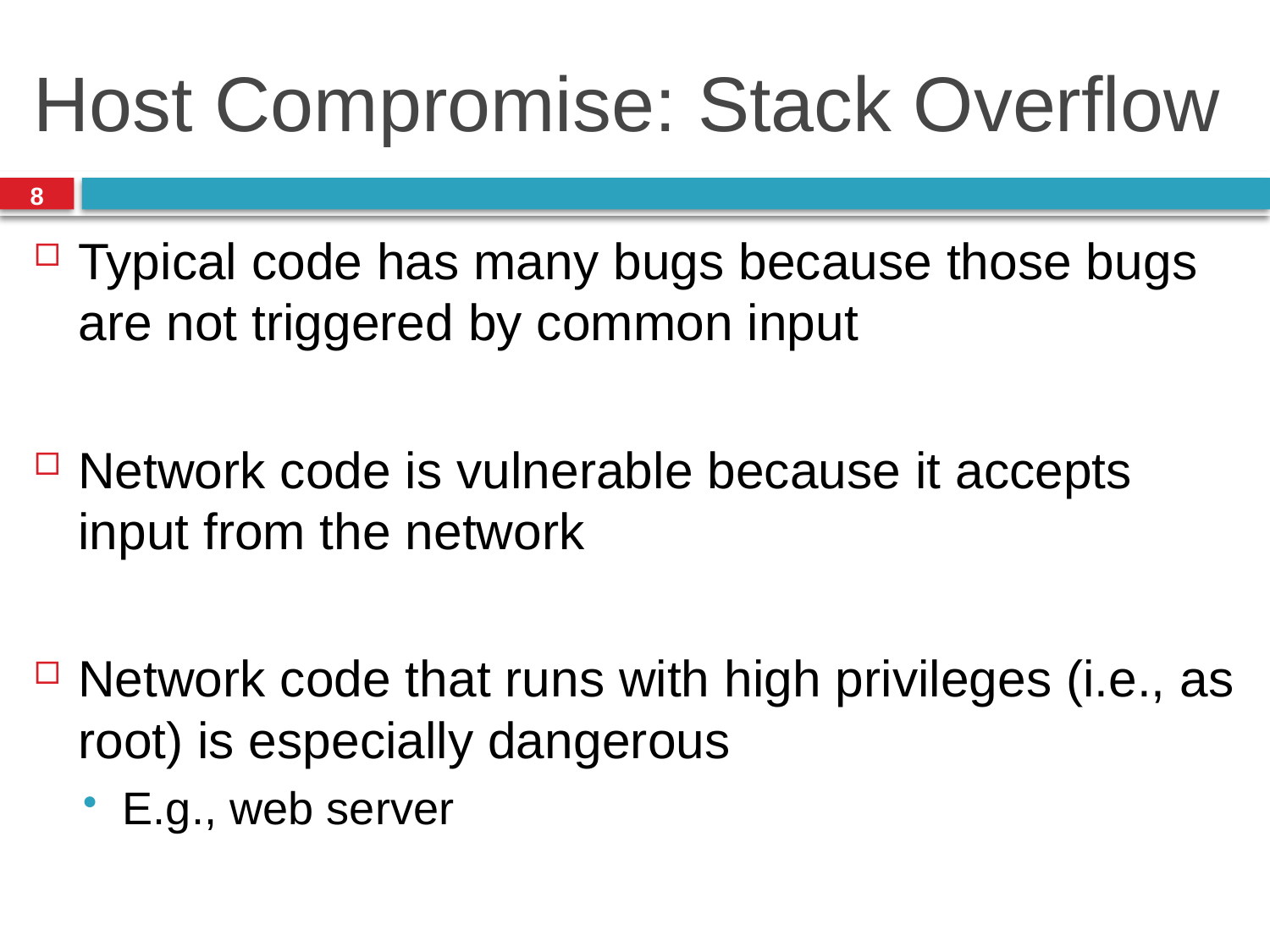

# Host Compromise: Stack Overflow
8
Typical code has many bugs because those bugs are not triggered by common input

Network code is vulnerable because it accepts input from the network

Network code that runs with high privileges (i.e., as root) is especially dangerous
E.g., web server